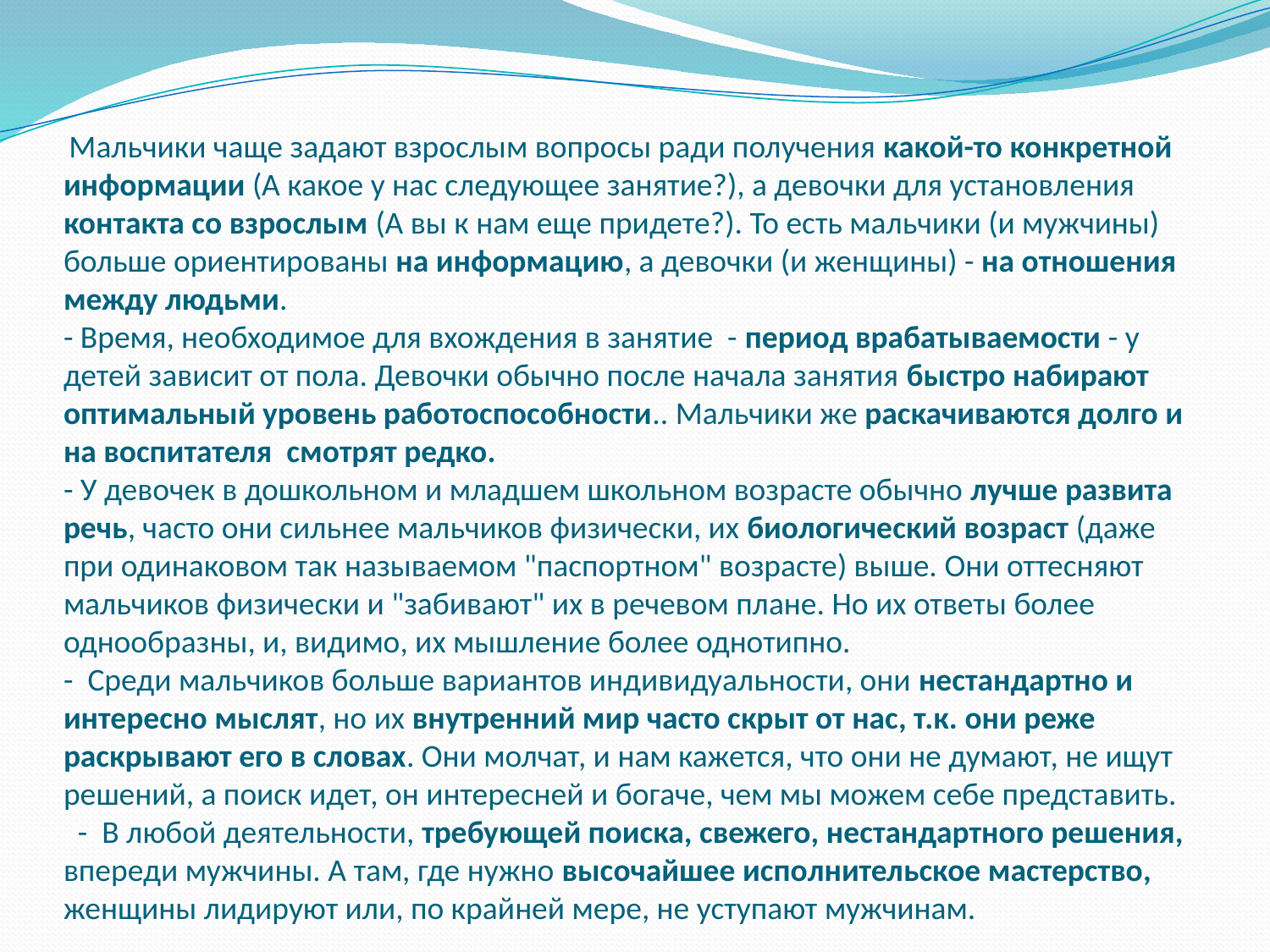

# Мальчики чаще задают взрослым вопросы ради получения какой-то конкретной информации (А какое у нас следующее занятие?), а девочки для установления контакта со взрослым (А вы к нам еще придете?). То есть мальчики (и мужчины) больше ориентированы на информацию, а девочки (и женщины) - на отношения между людьми. - Время, необходимое для вхождения в занятие  - период врабатываемости - у детей зависит от пола. Девочки обычно после начала занятия быстро набирают оптимальный уровень работоспособности.. Мальчики же раскачиваются долго и на воспитателя  смотрят редко. - У девочек в дошкольном и младшем школьном возрасте обычно лучше развита речь, часто они сильнее мальчиков физически, их биологический возраст (даже при одинаковом так называемом "паспортном" возрасте) выше. Они оттесняют мальчиков физически и "забивают" их в речевом плане. Но их ответы более однообразны, и, видимо, их мышление более однотипно. -  Среди мальчиков больше вариантов индивидуальности, они нестандартно и интересно мыслят, но их внутренний мир часто скрыт от нас, т.к. они реже раскрывают его в словах. Они молчат, и нам кажется, что они не думают, не ищут решений, а поиск идет, он интересней и богаче, чем мы можем себе представить. -  В любой деятельности, требующей поиска, свежего, нестандартного решения, впереди мужчины. А там, где нужно высочайшее исполнительское мастерство, женщины лидируют или, по крайней мере, не уступают мужчинам.